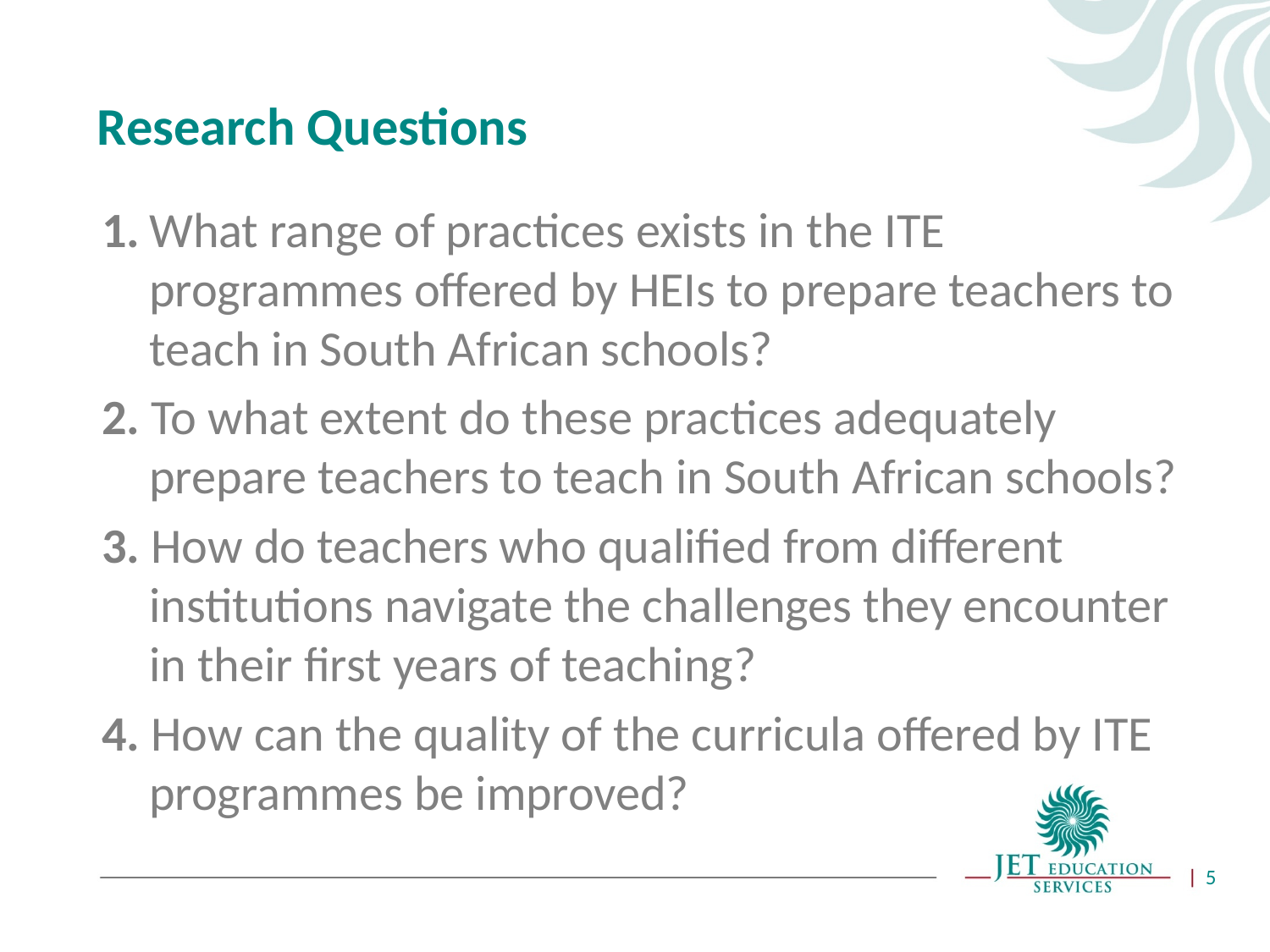

# Research Questions
1.	What range of practices exists in the ITE programmes offered by HEIs to prepare teachers to teach in South African schools?
2. To what extent do these practices adequately prepare teachers to teach in South African schools?
3. How do teachers who qualified from different institutions navigate the challenges they encounter in their first years of teaching?
4. How can the quality of the curricula offered by ITE programmes be improved?
5